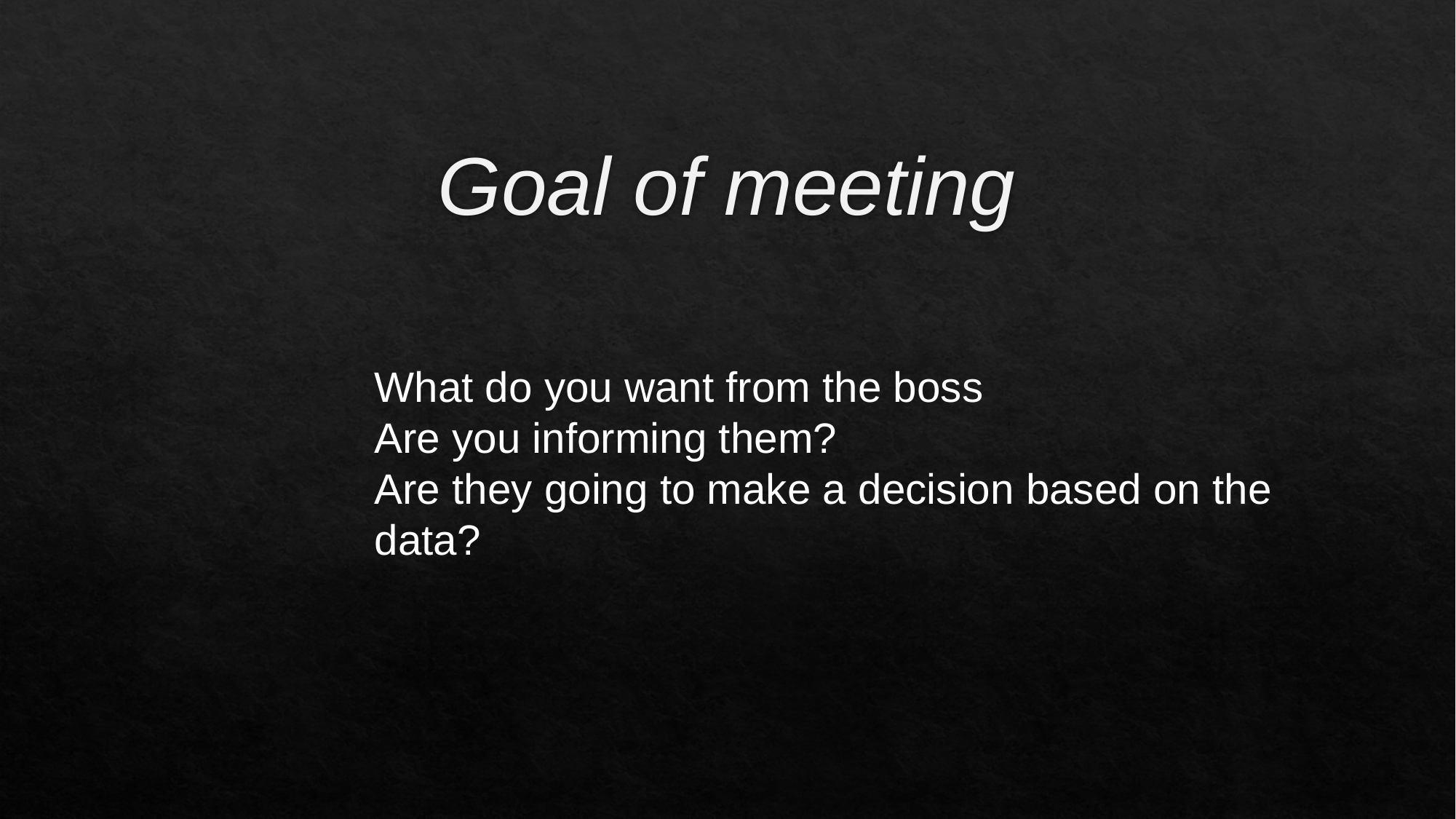

# Goal of meeting
What do you want from the boss
Are you informing them?
Are they going to make a decision based on the data?